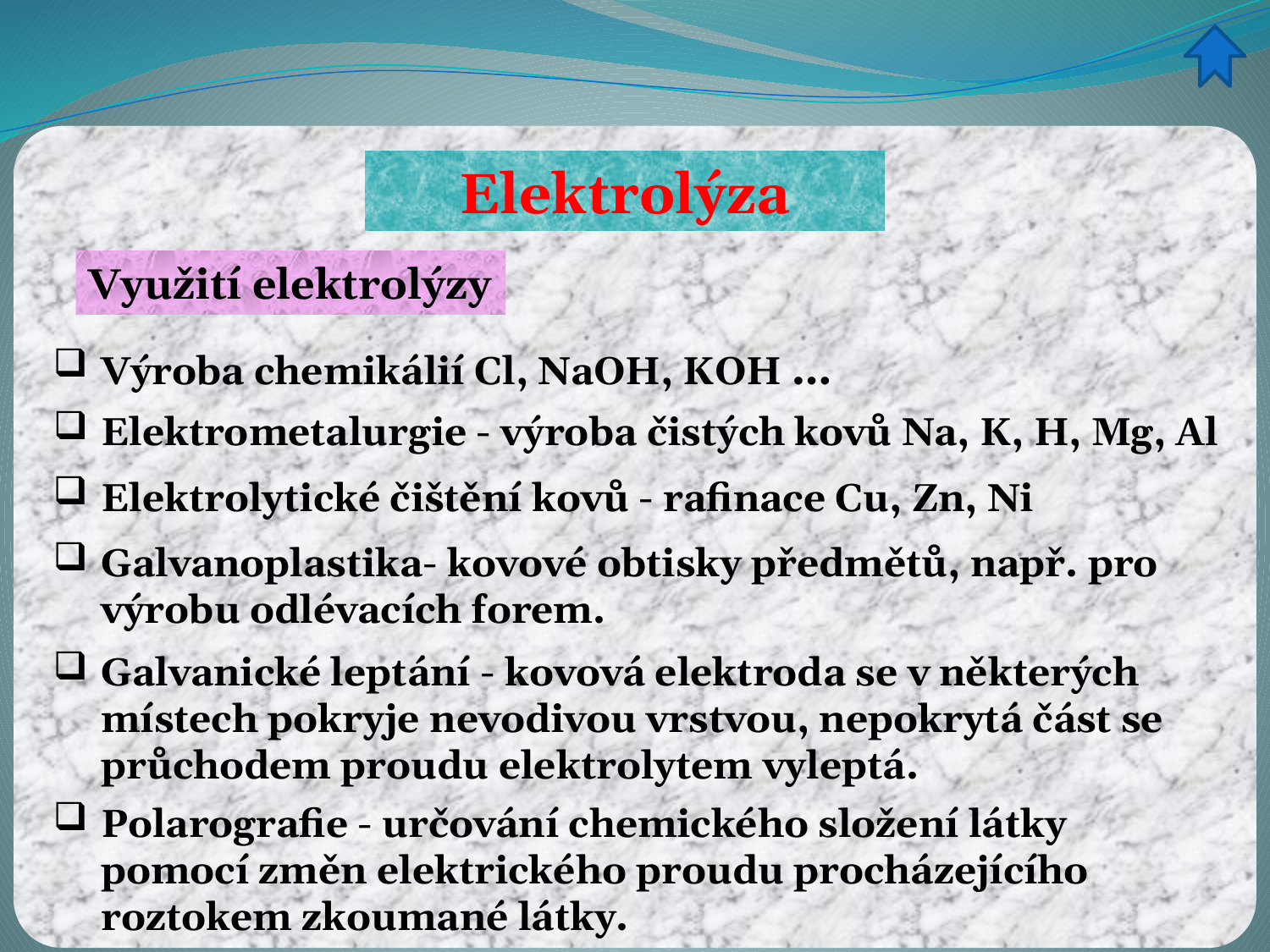

Elektrolýza
Využití elektrolýzy
Výroba chemikálií Cl, NaOH, KOH …
Elektrometalurgie - výroba čistých kovů Na, K, H, Mg, Al
Elektrolytické čištění kovů - rafinace Cu, Zn, Ni
Galvanoplastika- kovové obtisky předmětů, např. pro výrobu odlévacích forem.
Galvanické leptání - kovová elektroda se v některých místech pokryje nevodivou vrstvou, nepokrytá část se průchodem proudu elektrolytem vyleptá.
Polarografie - určování chemického složení látky pomocí změn elektrického proudu procházejícího roztokem zkoumané látky.